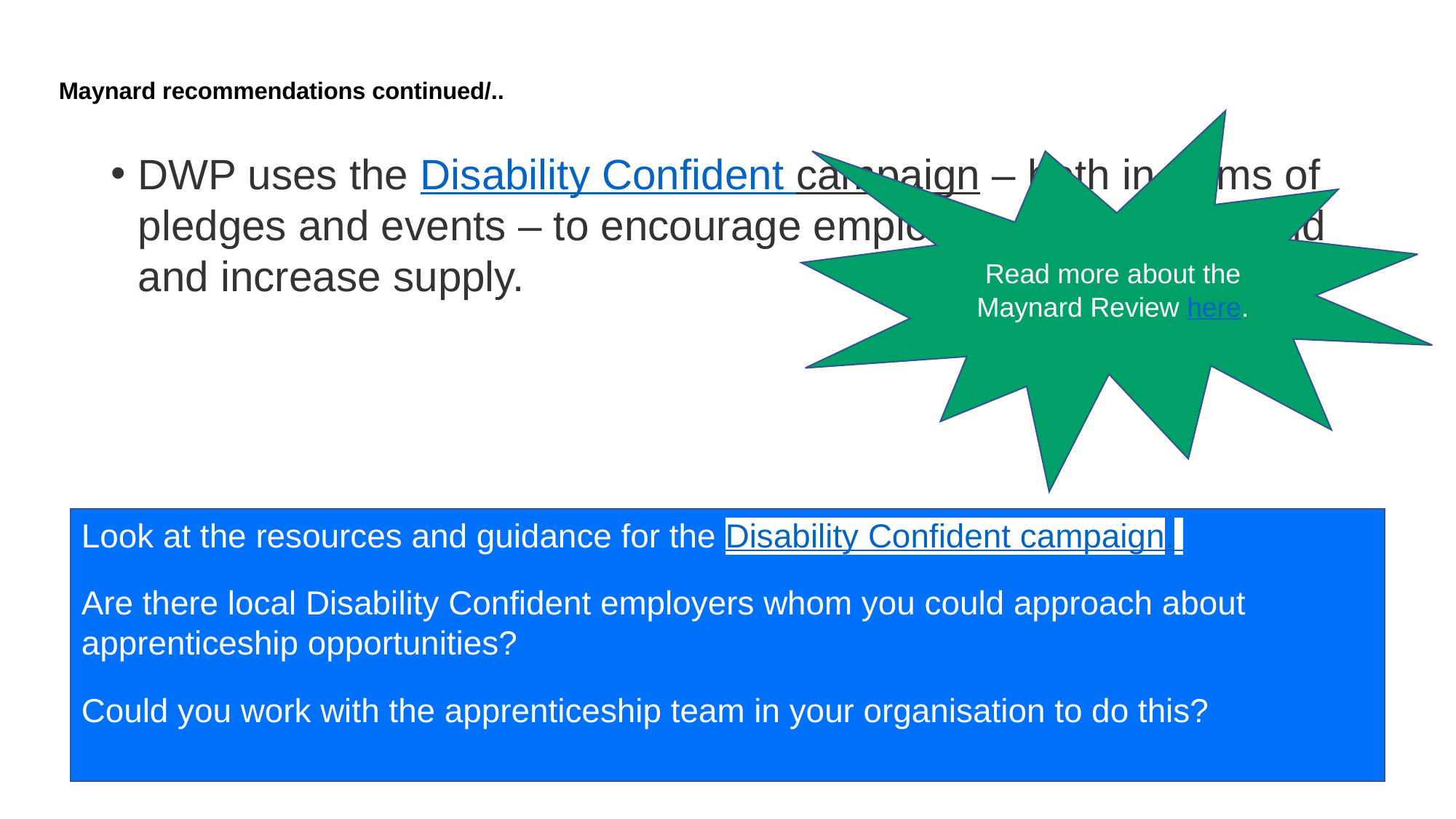

# Maynard recommendations continued/..
Read more about the Maynard Review here.
DWP uses the Disability Confident campaign – both in terms of pledges and events – to encourage employers to drive demand and increase supply.

Look at the resources and guidance for the Disability Confident campaign.
Are there local Disability Confident employers whom you could approach about apprenticeship opportunities?
Could you work with the apprenticeship team in your organisation to do this?